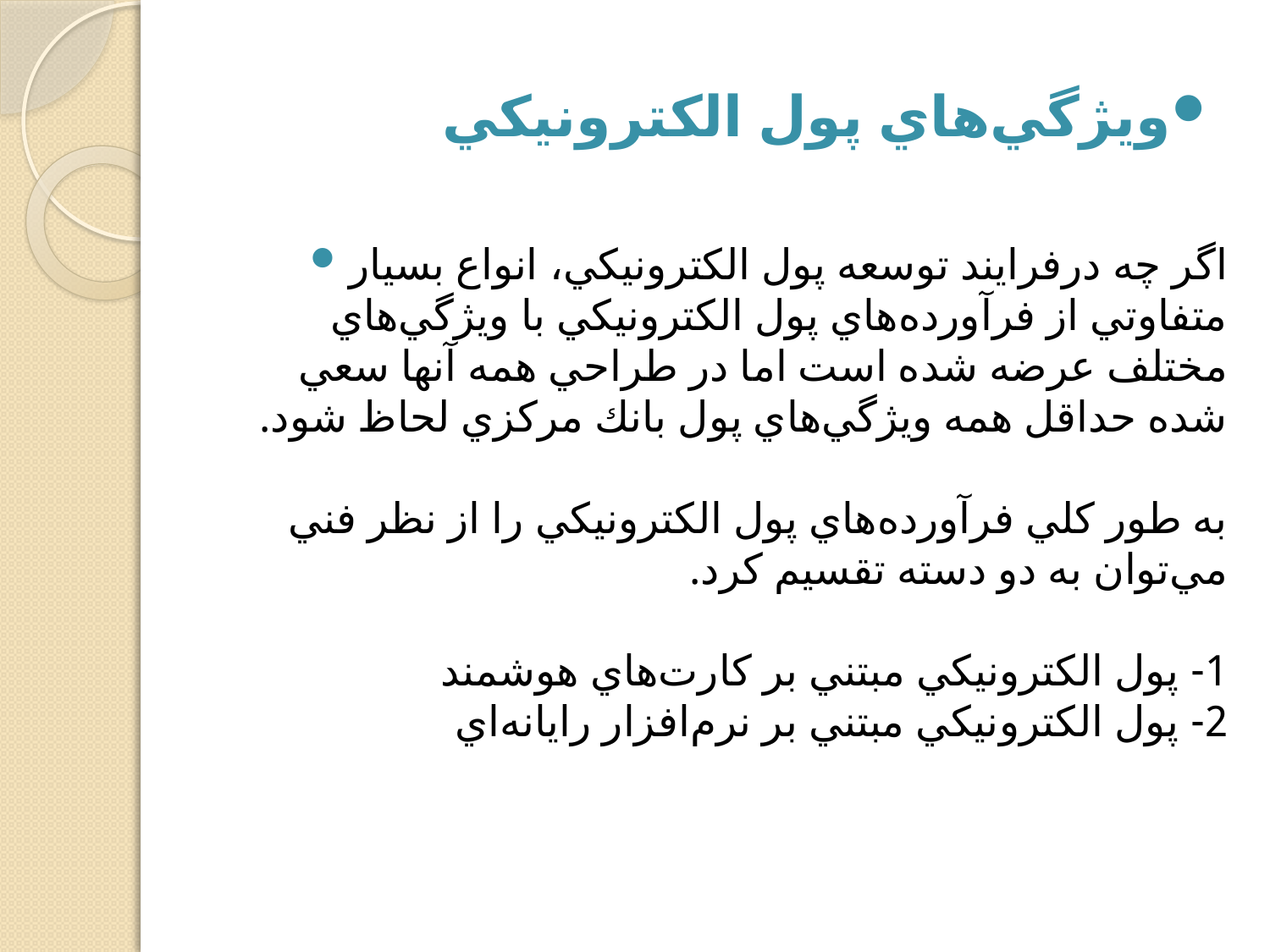

ويژگي‌هاي پول الكترونيكي‌

اگر چه درفرايند توسعه پول الكترونيكي، انواع بسيار متفاوتي از فرآورده‌هاي پول الكترونيكي با ويژگي‌هاي مختلف عرضه شده است اما در طراحي همه آنها سعي شده حداقل همه ويژگي‌هاي پول بانك مركزي لحاظ شود.
به طور كلي فرآورده‌هاي پول الكترونيكي را از نظر فني مي‌توان به دو دسته تقسيم كرد.
1- پول الكترونيكي مبتني بر كارت‌هاي هوشمند
2- پول الكترونيكي مبتني بر نرم‌افزار رايانه‌اي